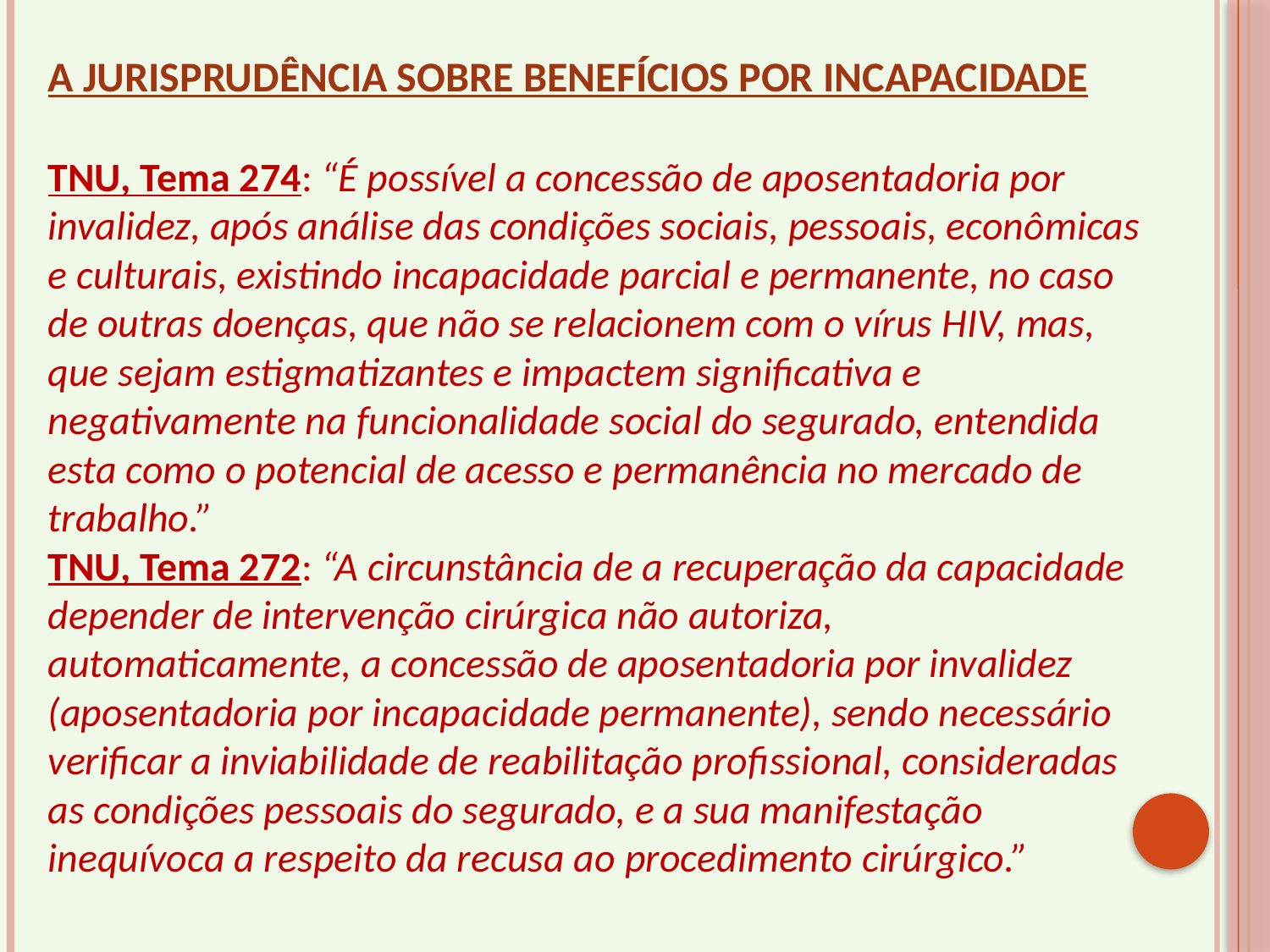

A JURISPRUDÊNCIA SOBRE BENEFÍCIOS POR INCAPACIDADE

TNU, Tema 274: “É possível a concessão de aposentadoria por invalidez, após análise das condições sociais, pessoais, econômicas e culturais, existindo incapacidade parcial e permanente, no caso de outras doenças, que não se relacionem com o vírus HIV, mas, que sejam estigmatizantes e impactem significativa e negativamente na funcionalidade social do segurado, entendida esta como o potencial de acesso e permanência no mercado de trabalho.”
TNU, Tema 272: “A circunstância de a recuperação da capacidade depender de intervenção cirúrgica não autoriza, automaticamente, a concessão de aposentadoria por invalidez (aposentadoria por incapacidade permanente), sendo necessário verificar a inviabilidade de reabilitação profissional, consideradas as condições pessoais do segurado, e a sua manifestação inequívoca a respeito da recusa ao procedimento cirúrgico.”